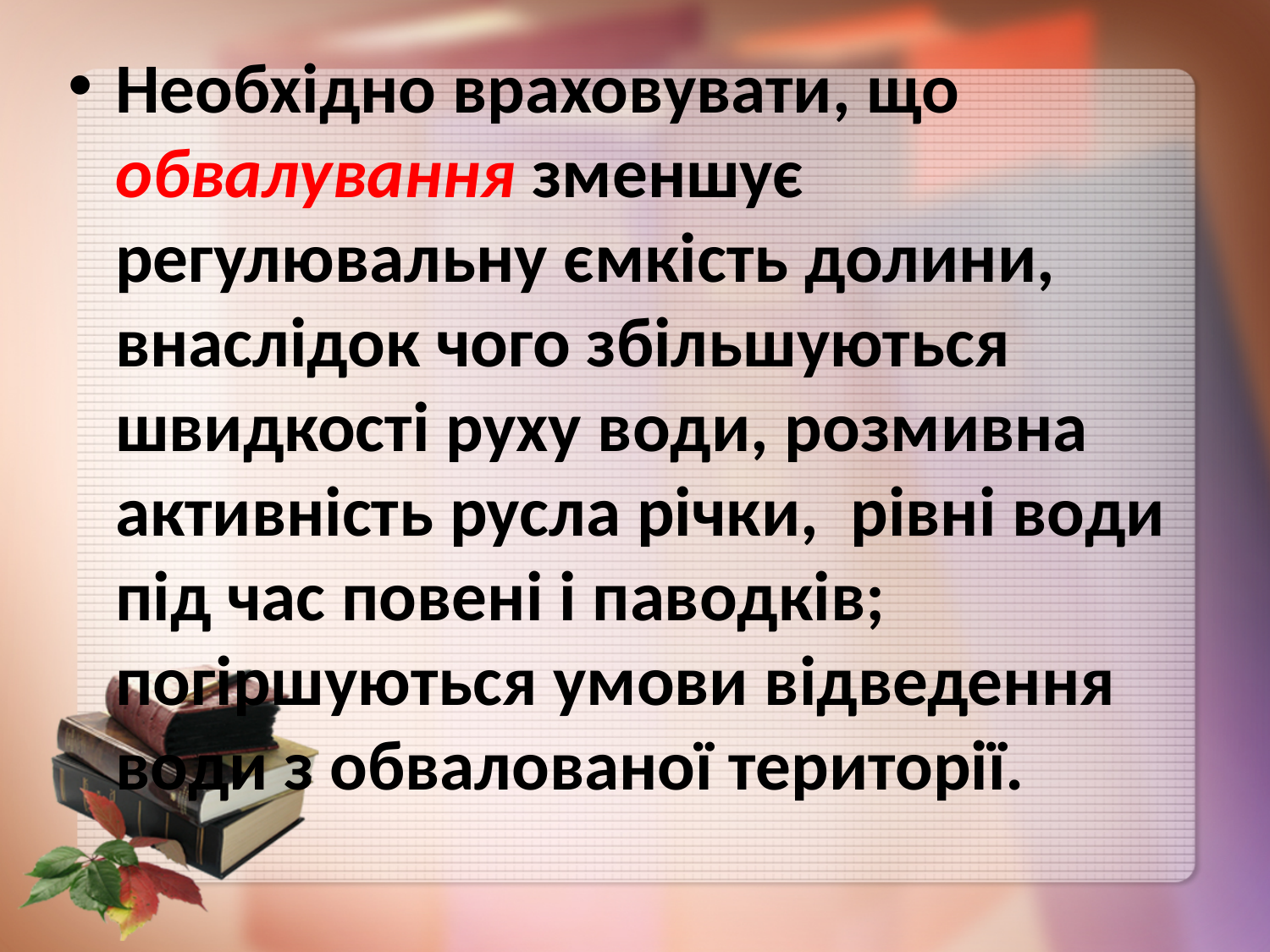

Необхідно враховувати, що обвалування зменшує регулювальну ємкість долини, внаслідок чого збільшуються швидкості руху води, розмивна активність русла річки,  рівні води під час повені і паводків; погіршуються умови відведення води з обвалованої території.